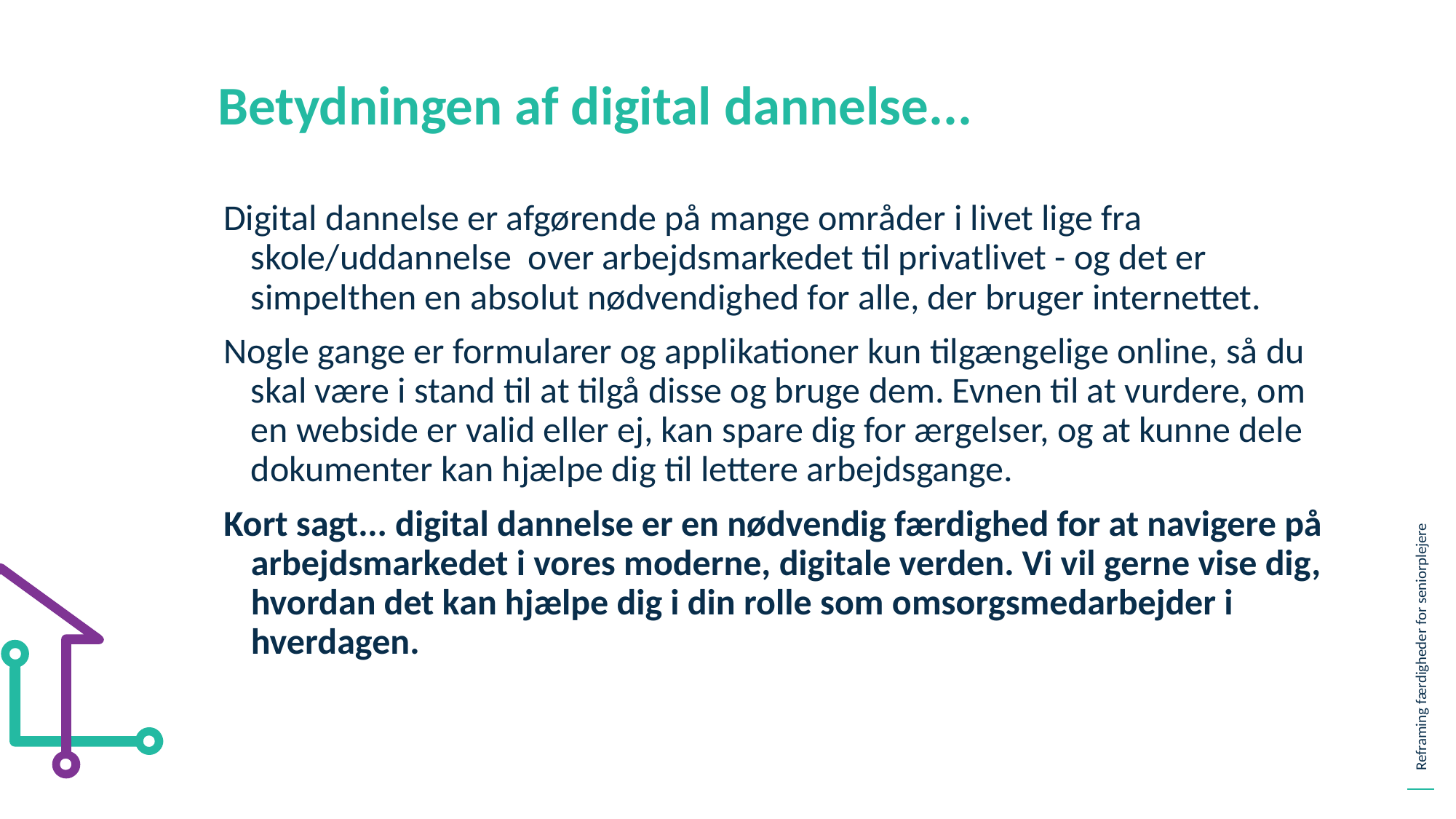

Betydningen af digital dannelse...
Digital dannelse er afgørende på mange områder i livet lige fra skole/uddannelse  over arbejdsmarkedet til privatlivet - og det er simpelthen en absolut nødvendighed for alle, der bruger internettet.
Nogle gange er formularer og applikationer kun tilgængelige online, så du skal være i stand til at tilgå disse og bruge dem. Evnen til at vurdere, om en webside er valid eller ej, kan spare dig for ærgelser, og at kunne dele dokumenter kan hjælpe dig til lettere arbejdsgange.
Kort sagt... digital dannelse er en nødvendig færdighed for at navigere på arbejdsmarkedet i vores moderne, digitale verden. Vi vil gerne vise dig, hvordan det kan hjælpe dig i din rolle som omsorgsmedarbejder i hverdagen.